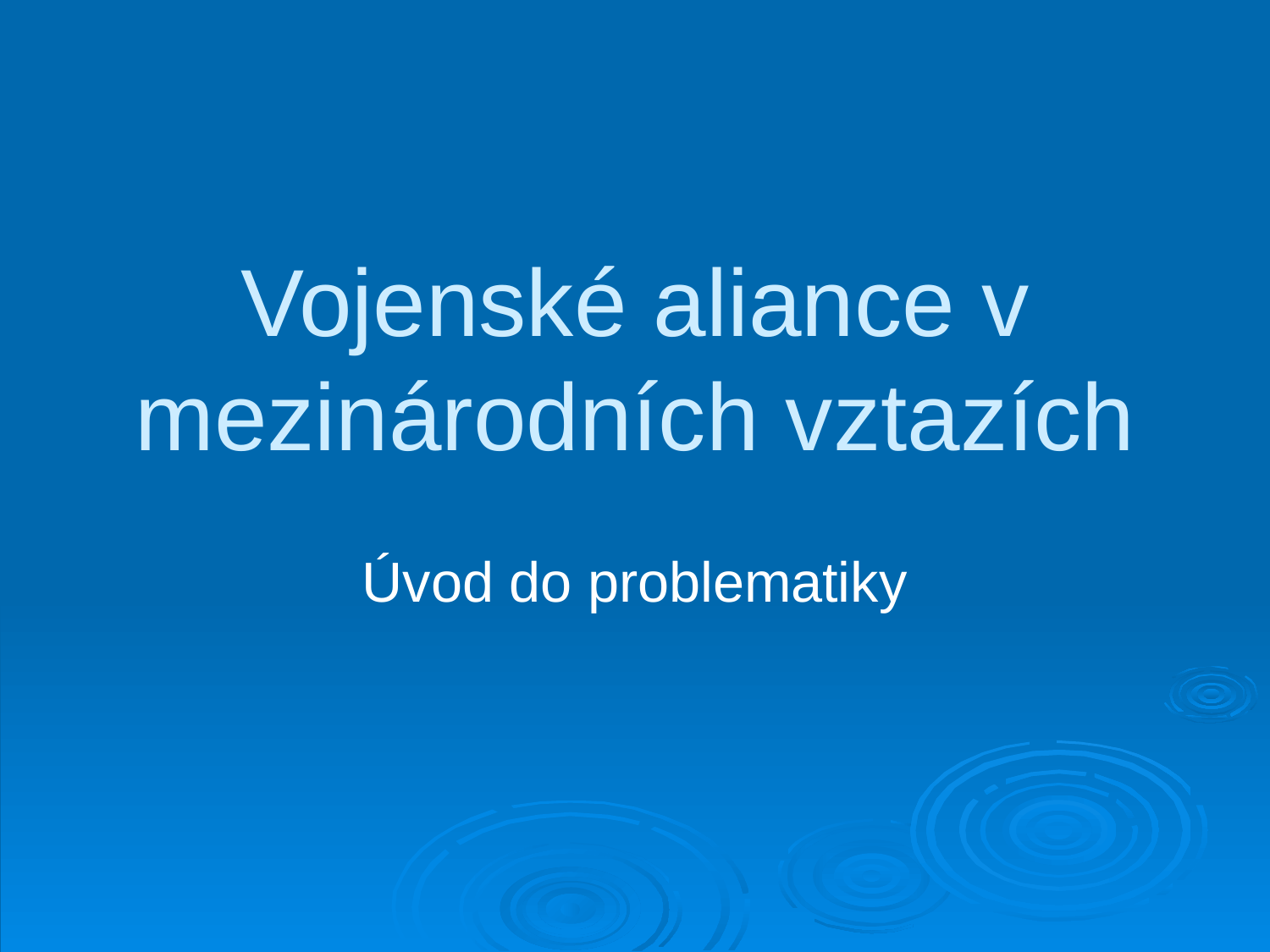

# Vojenské aliance v mezinárodních vztazích
Úvod do problematiky